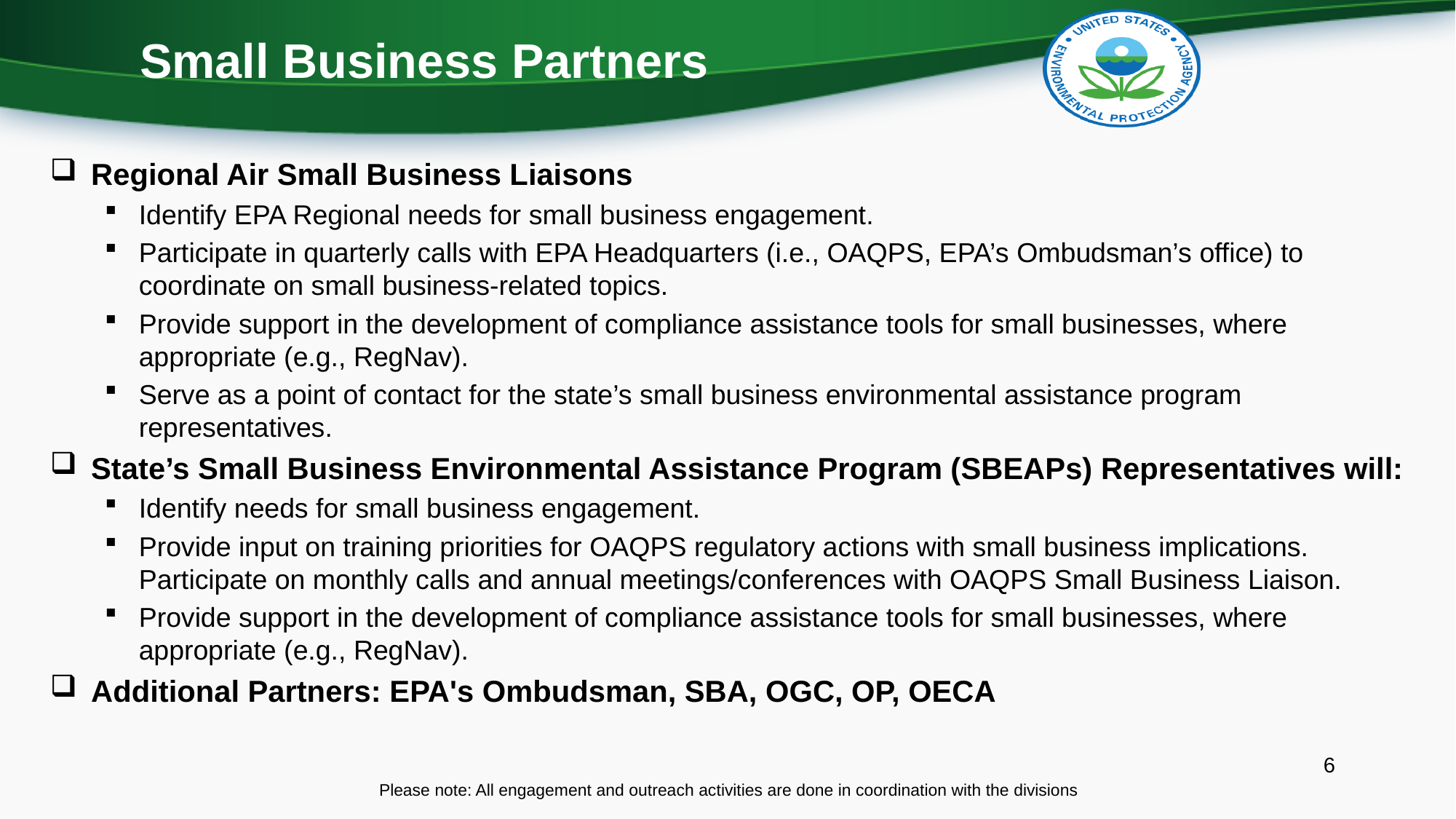

# Small Business Partners
Regional Air Small Business Liaisons
Identify EPA Regional needs for small business engagement.
Participate in quarterly calls with EPA Headquarters (i.e., OAQPS, EPA’s Ombudsman’s office) to coordinate on small business-related topics.
Provide support in the development of compliance assistance tools for small businesses, where appropriate (e.g., RegNav).
Serve as a point of contact for the state’s small business environmental assistance program representatives.
State’s Small Business Environmental Assistance Program (SBEAPs) Representatives will:
Identify needs for small business engagement.
Provide input on training priorities for OAQPS regulatory actions with small business implications. Participate on monthly calls and annual meetings/conferences with OAQPS Small Business Liaison.
Provide support in the development of compliance assistance tools for small businesses, where appropriate (e.g., RegNav).
Additional Partners: EPA's Ombudsman, SBA, OGC, OP, OECA
6
Please note: All engagement and outreach activities are done in coordination with the divisions